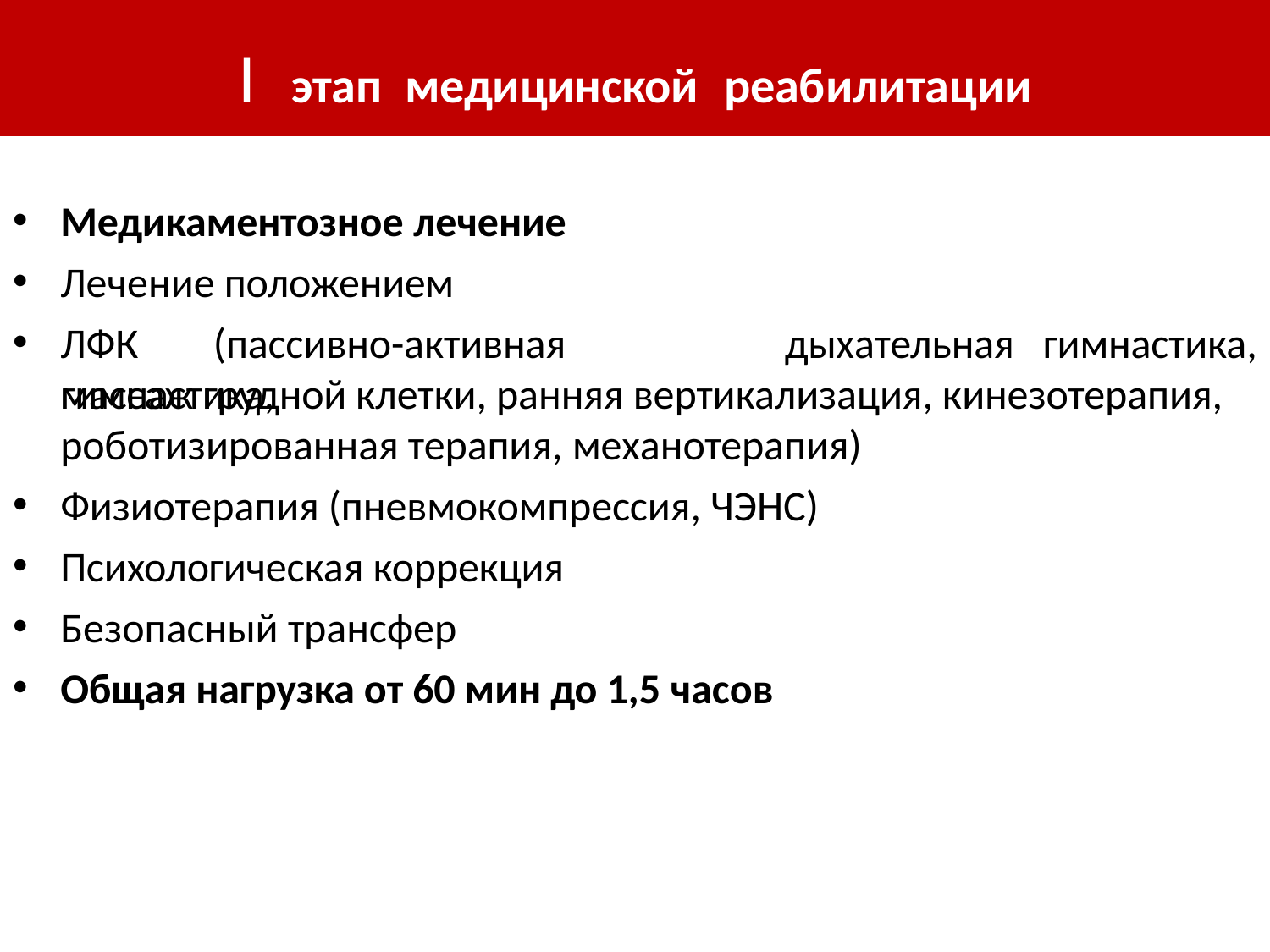

# I	этап	медицинской	реабилитации
Медикаментозное лечение
Лечение положением
ЛФК	(пассивно-активная	гимнастика,
дыхательная	гимнастика,
массаж грудной клетки, ранняя вертикализация, кинезотерапия,  роботизированная терапия, механотерапия)
Физиотерапия (пневмокомпрессия, ЧЭНС)
Психологическая коррекция
Безопасный трансфер
Общая нагрузка от 60 мин до 1,5 часов